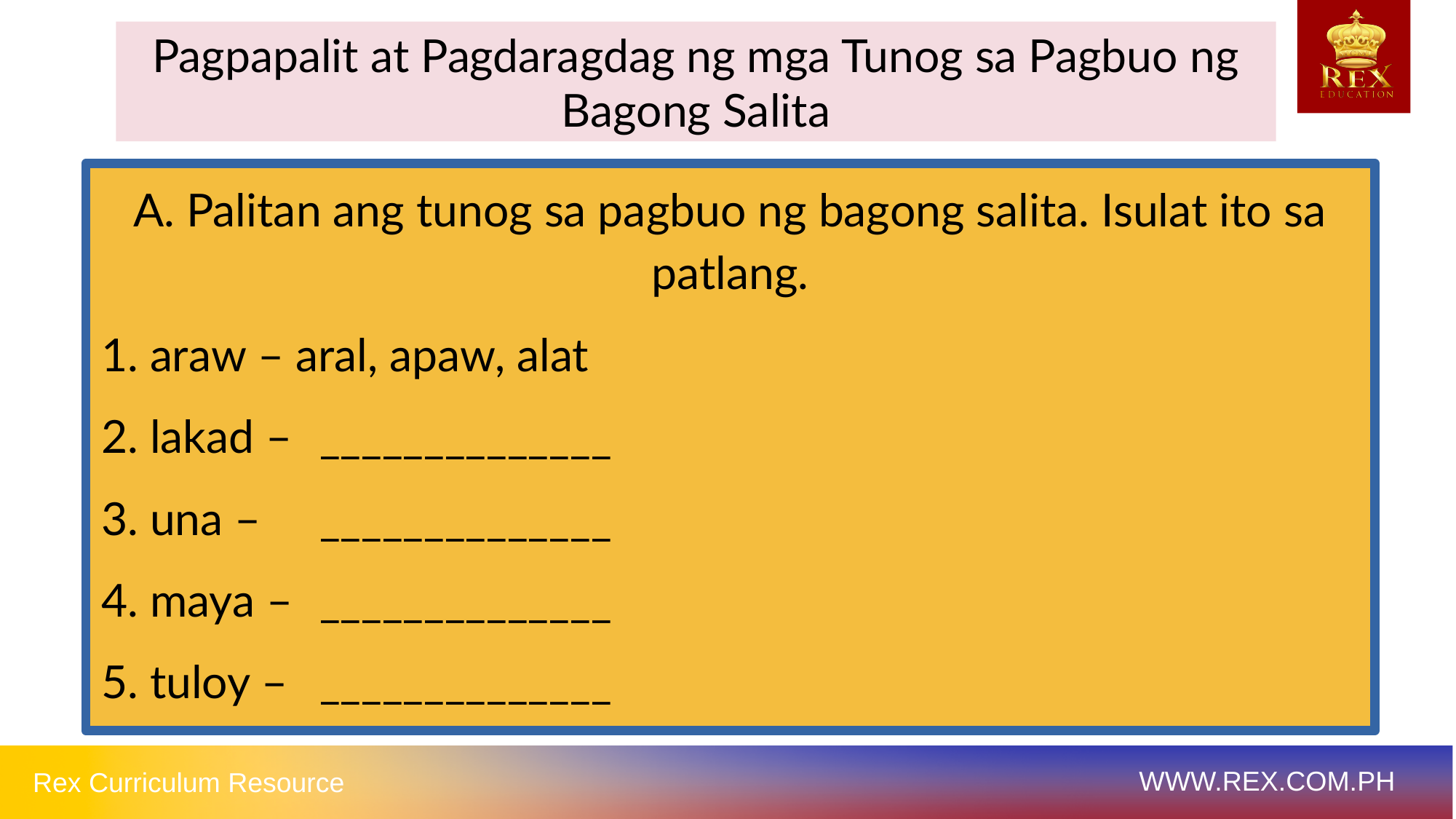

Pagpapalit at Pagdaragdag ng mga Tunog sa Pagbuo ng Bagong Salita
A. Palitan ang tunog sa pagbuo ng bagong salita. Isulat ito sa patlang.
1. araw – aral, apaw, alat
2. lakad – 	______________
3. una – 	______________
4. maya – 	______________
5. tuloy – 	______________